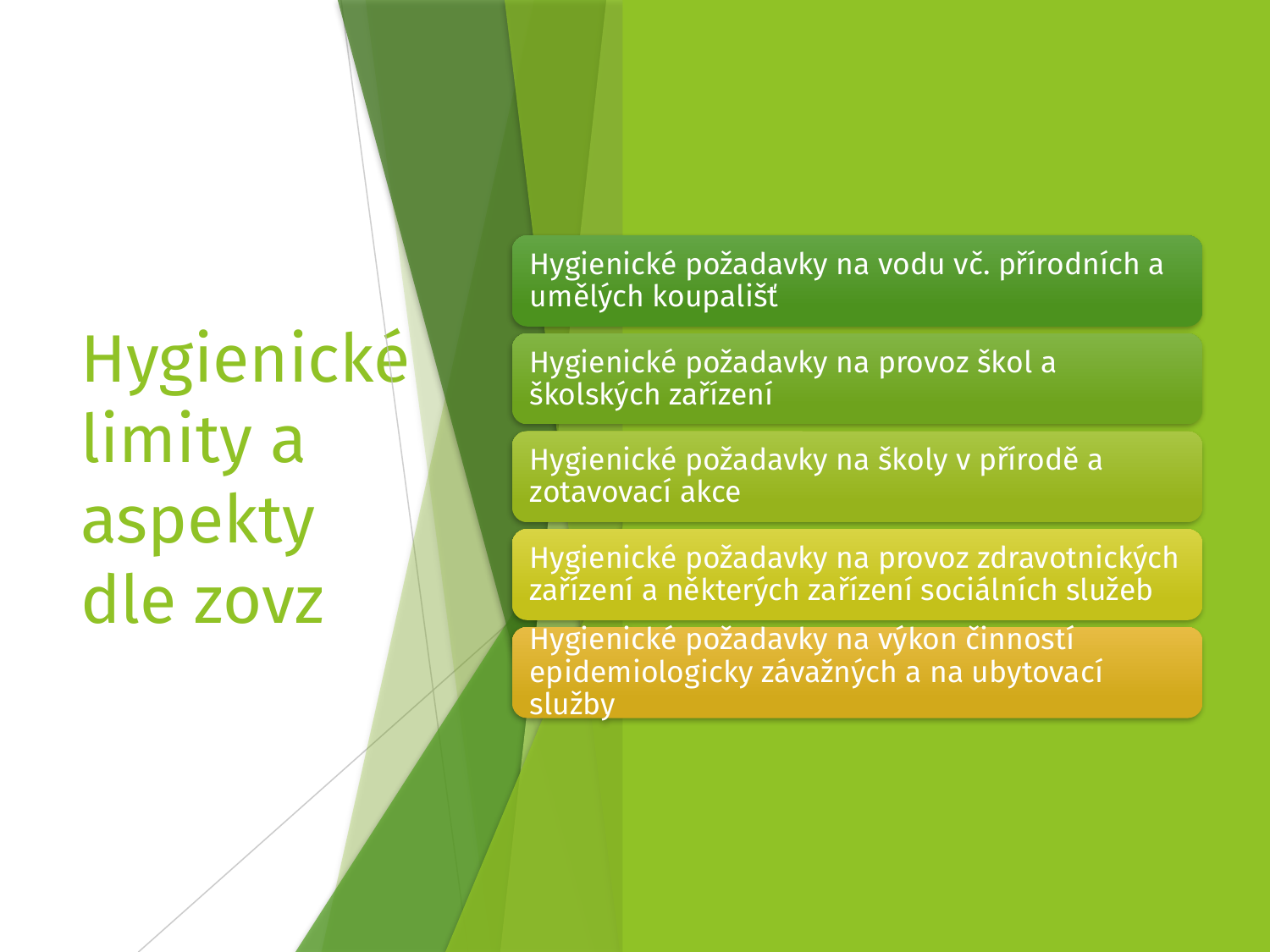

Hygienické požadavky na vodu vč. přírodních a umělých koupališť
Hygienické požadavky na provoz škol a školských zařízení
Hygienické požadavky na školy v přírodě a zotavovací akce
Hygienické požadavky na provoz zdravotnických zařízení a některých zařízení sociálních služeb
Hygienické požadavky na výkon činností epidemiologicky závažných a na ubytovací služby
# Hygienické limity a aspekty dle zovz